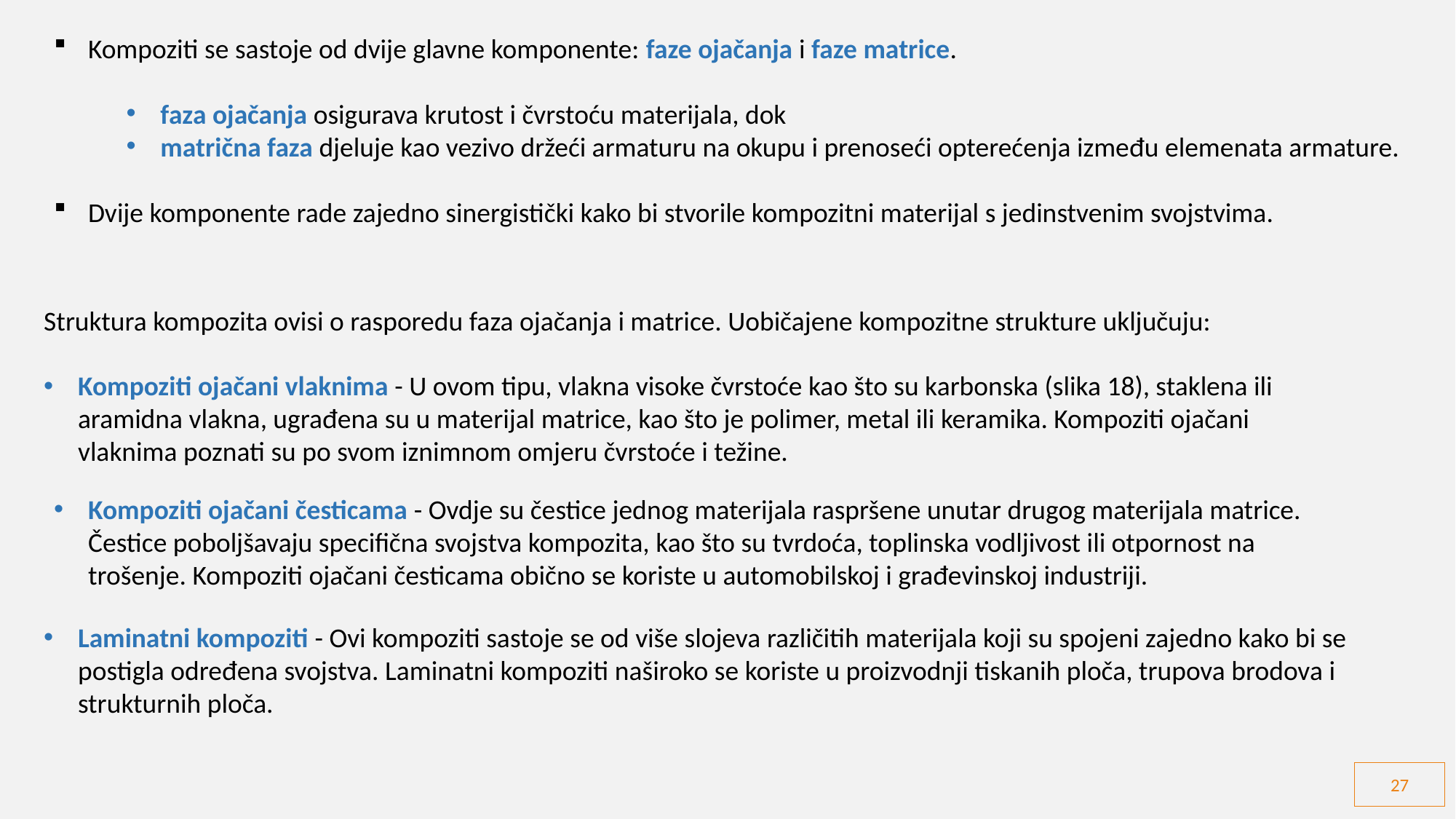

Kompoziti se sastoje od dvije glavne komponente: faze ojačanja i faze matrice.

faza ojačanja osigurava krutost i čvrstoću materijala, dok
matrična faza djeluje kao vezivo držeći armaturu na okupu i prenoseći opterećenja između elemenata armature.

Dvije komponente rade zajedno sinergistički kako bi stvorile kompozitni materijal s jedinstvenim svojstvima.
Struktura kompozita ovisi o rasporedu faza ojačanja i matrice. Uobičajene kompozitne strukture uključuju:
Kompoziti ojačani vlaknima - U ovom tipu, vlakna visoke čvrstoće kao što su karbonska (slika 18), staklena ili aramidna vlakna, ugrađena su u materijal matrice, kao što je polimer, metal ili keramika. Kompoziti ojačani vlaknima poznati su po svom iznimnom omjeru čvrstoće i težine.
Kompoziti ojačani česticama - Ovdje su čestice jednog materijala raspršene unutar drugog materijala matrice. Čestice poboljšavaju specifična svojstva kompozita, kao što su tvrdoća, toplinska vodljivost ili otpornost na trošenje. Kompoziti ojačani česticama obično se koriste u automobilskoj i građevinskoj industriji.
Laminatni kompoziti - Ovi kompoziti sastoje se od više slojeva različitih materijala koji su spojeni zajedno kako bi se postigla određena svojstva. Laminatni kompoziti naširoko se koriste u proizvodnji tiskanih ploča, trupova brodova i strukturnih ploča.
27